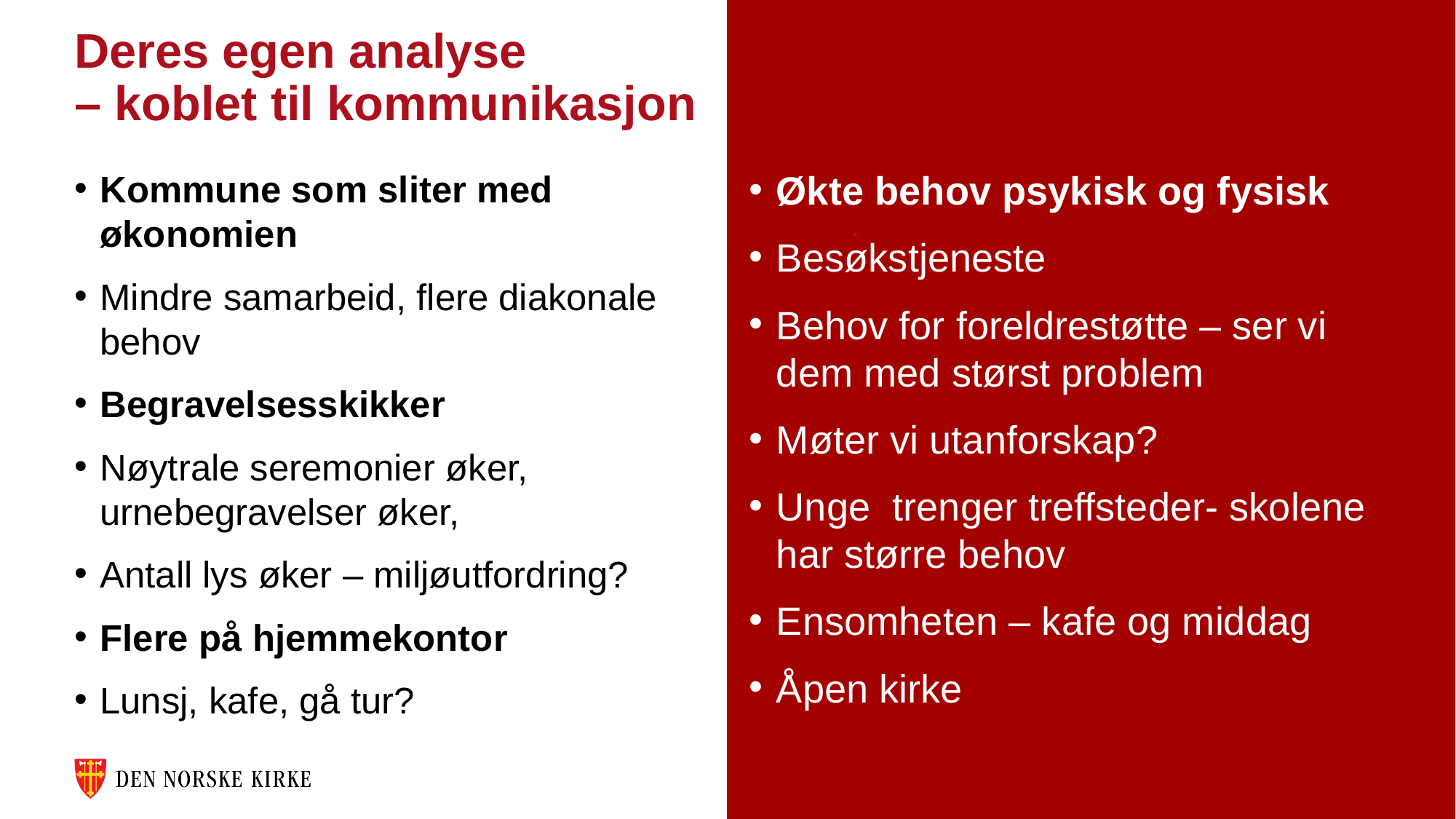

# Deres egen analyse – koblet til kommunikasjon
Kommune som sliter med økonomien
Mindre samarbeid, flere diakonale behov
Begravelsesskikker
Nøytrale seremonier øker, urnebegravelser øker,
Antall lys øker – miljøutfordring?
Flere på hjemmekontor
Lunsj, kafe, gå tur?
Økte behov psykisk og fysisk
Besøkstjeneste
Behov for foreldrestøtte – ser vi dem med størst problem
Møter vi utanforskap?
Unge  trenger treffsteder- skolene har større behov
Ensomheten – kafe og middag
Åpen kirke